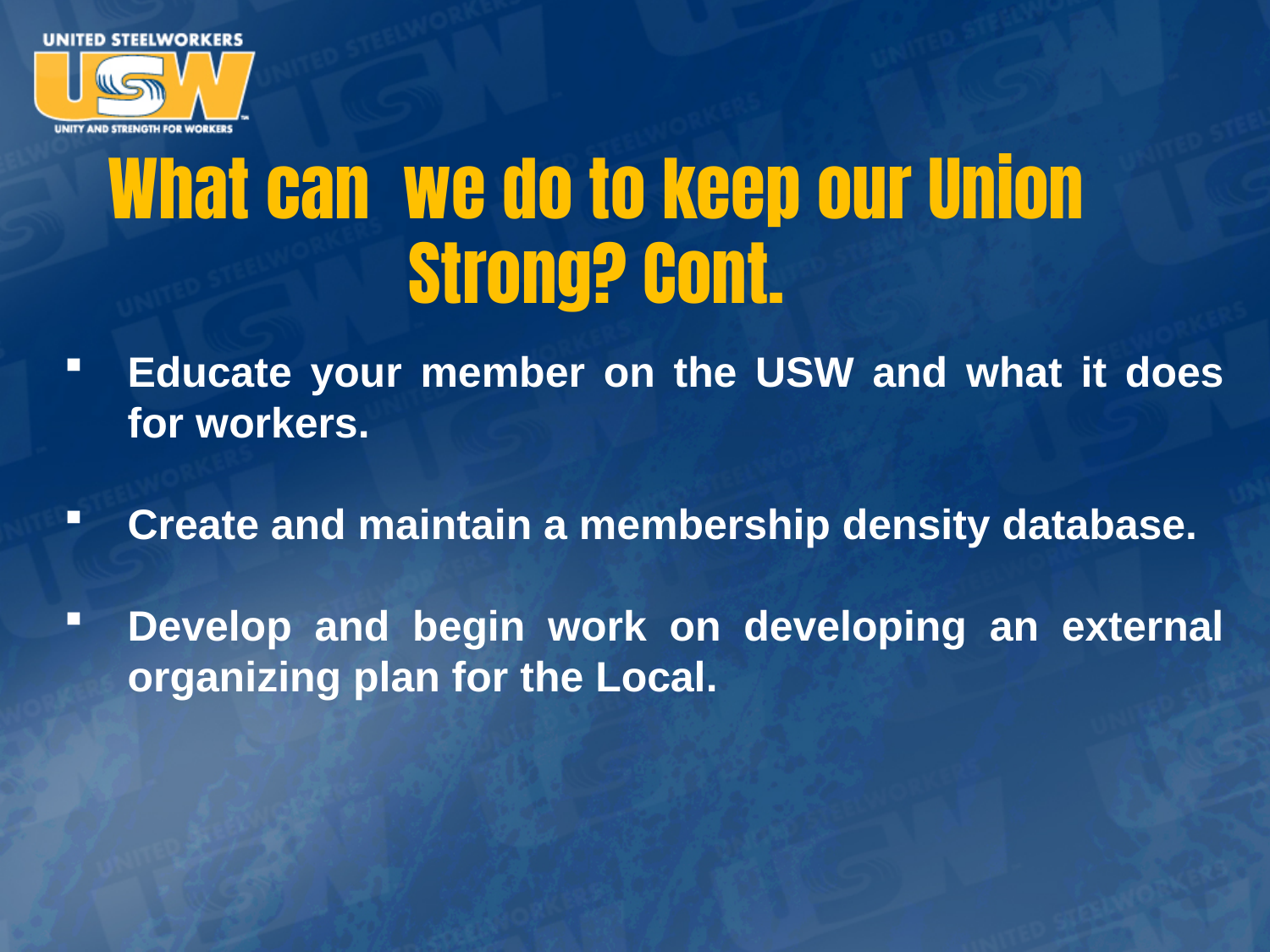

# What can  we do to keep our Union Strong? Cont.
Educate your member on the USW and what it does for workers.

Create and maintain a membership density database.

Develop and begin work on developing an external organizing plan for the Local.